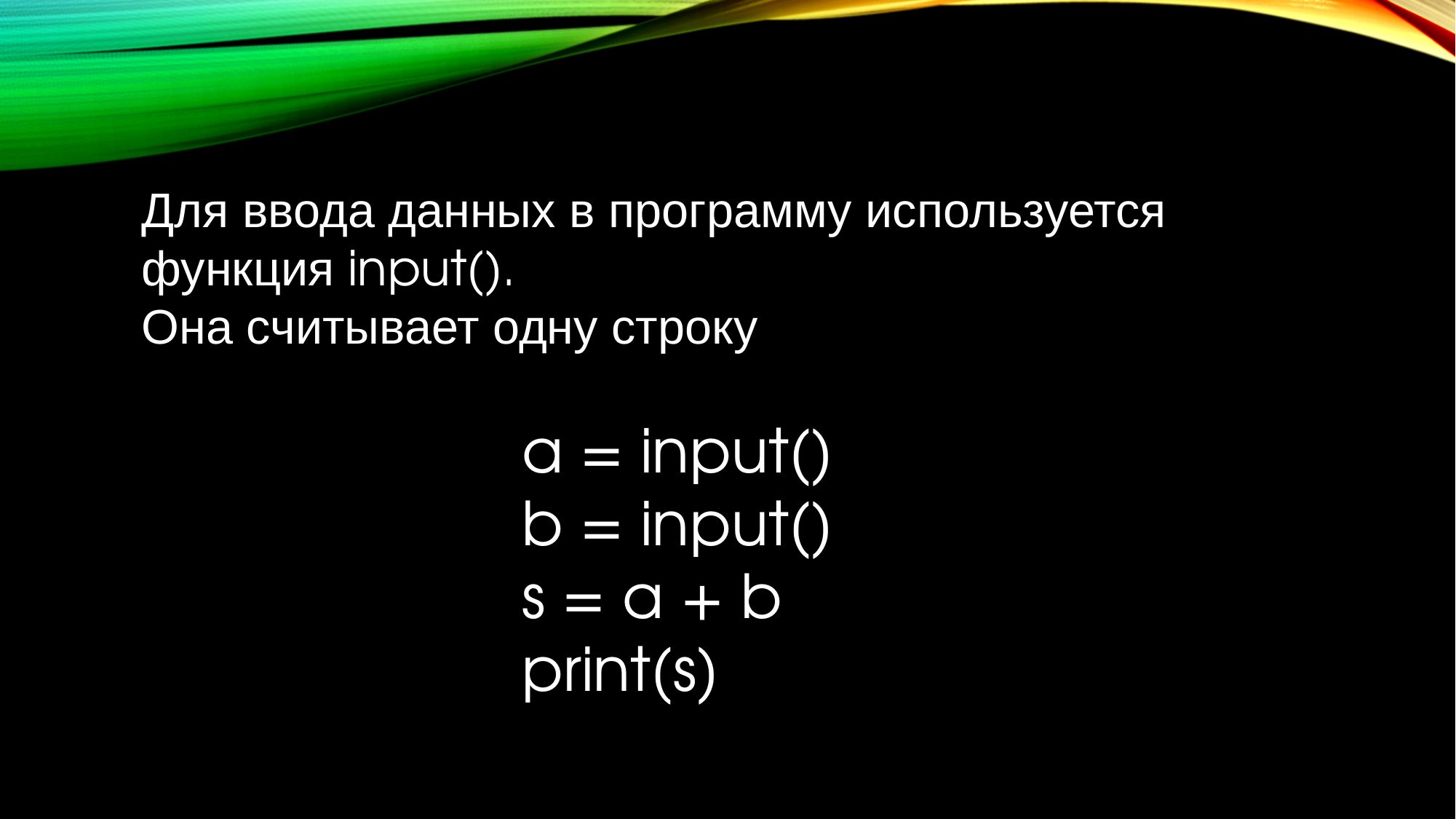

Для ввода данных в программу используется функция input().
Она считывает одну строку
a = input()
b = input()
s = a + b
print(s)